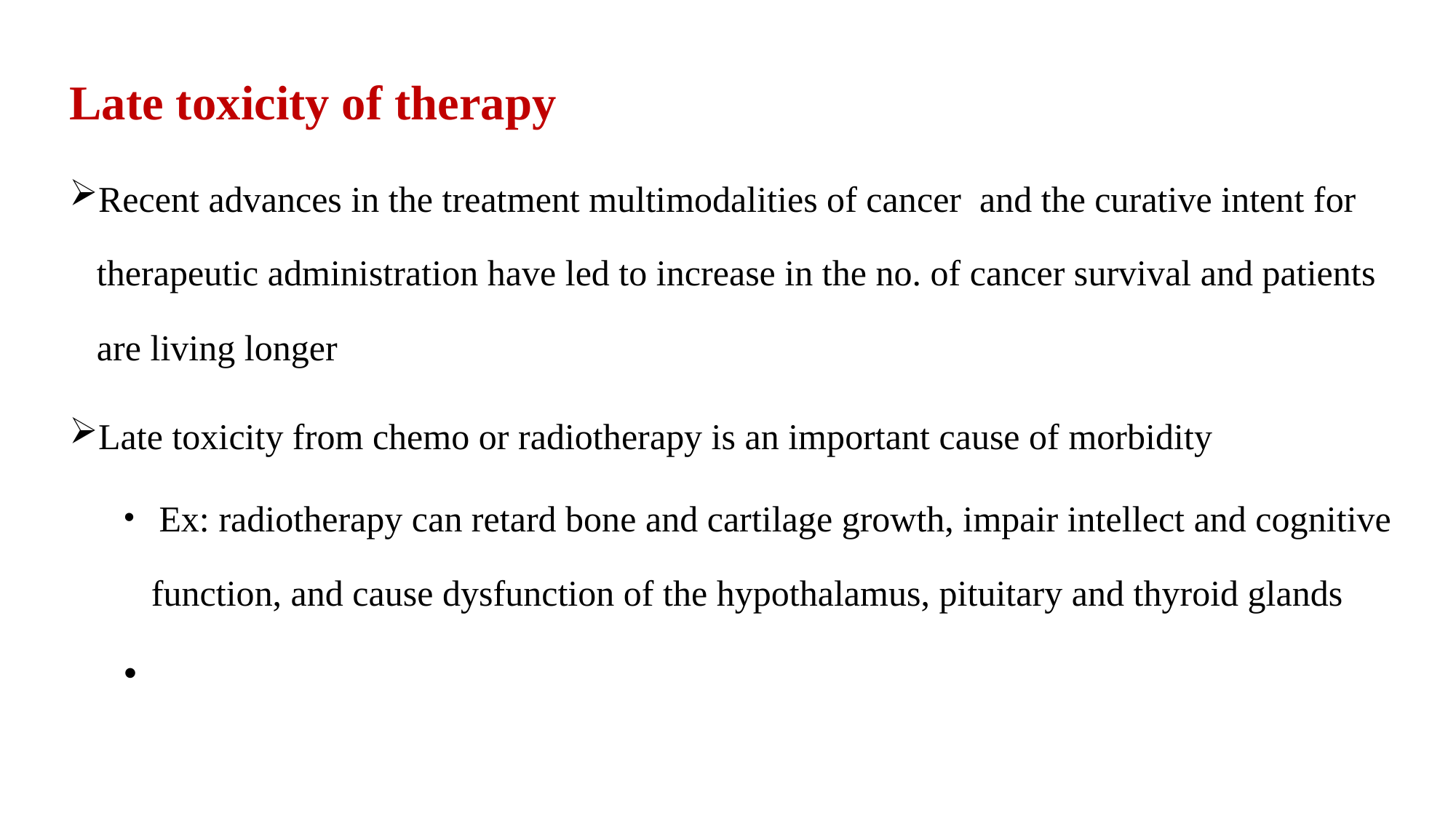

Late toxicity of therapy
Recent advances in the treatment multimodalities of cancer  and the curative intent for therapeutic administration have led to increase in the no. of cancer survival and patients are living longer
Late toxicity from chemo or radiotherapy is an important cause of morbidity
 Ex: radiotherapy can retard bone and cartilage growth, impair intellect and cognitive function, and cause dysfunction of the hypothalamus, pituitary and thyroid glands

#